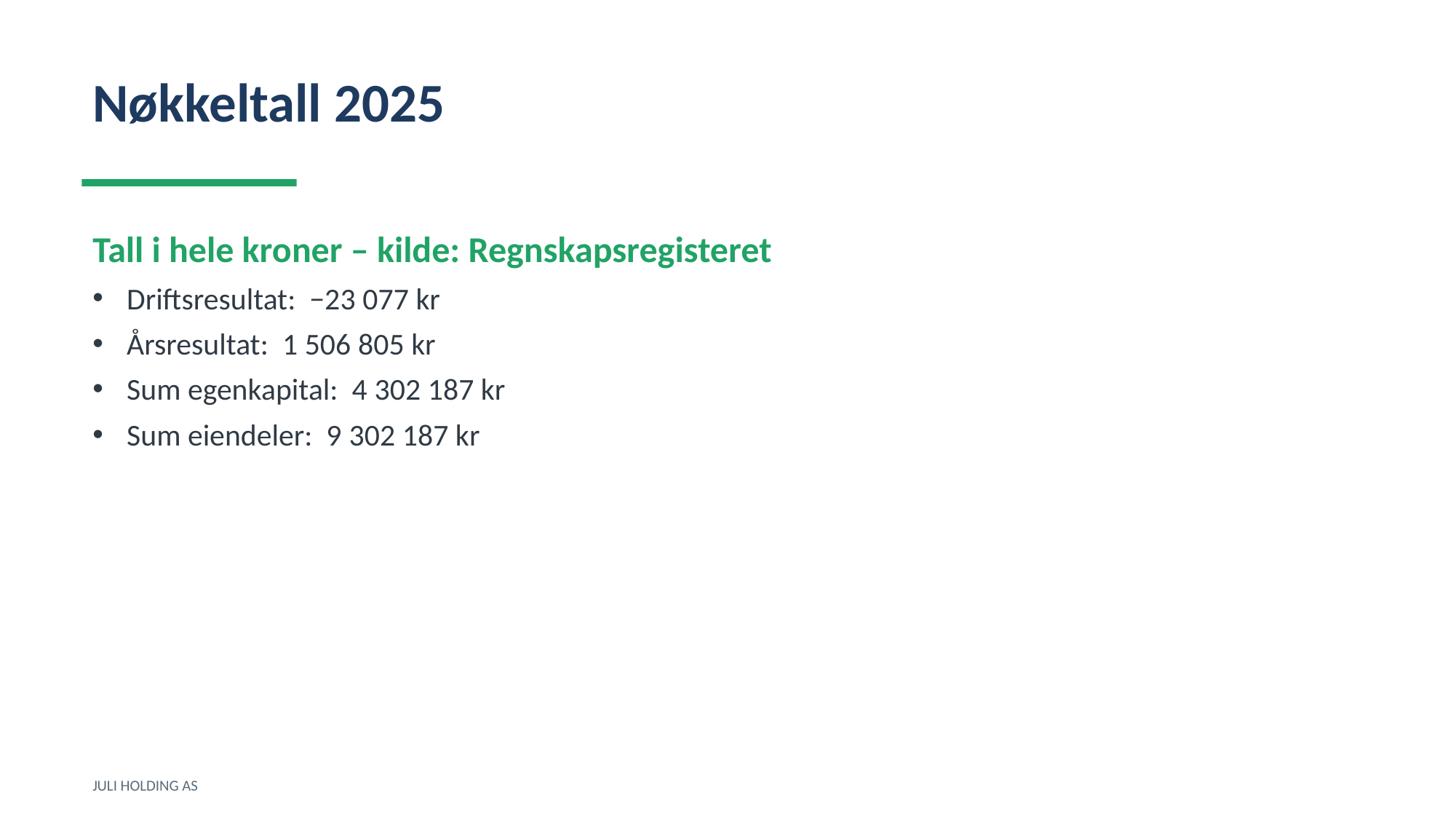

Nøkkeltall 2025

Tall i hele kroner – kilde: Regnskapsregisteret
Driftsresultat:  −23 077 kr
Årsresultat:  1 506 805 kr
Sum egenkapital:  4 302 187 kr
Sum eiendeler:  9 302 187 kr
JULI HOLDING AS